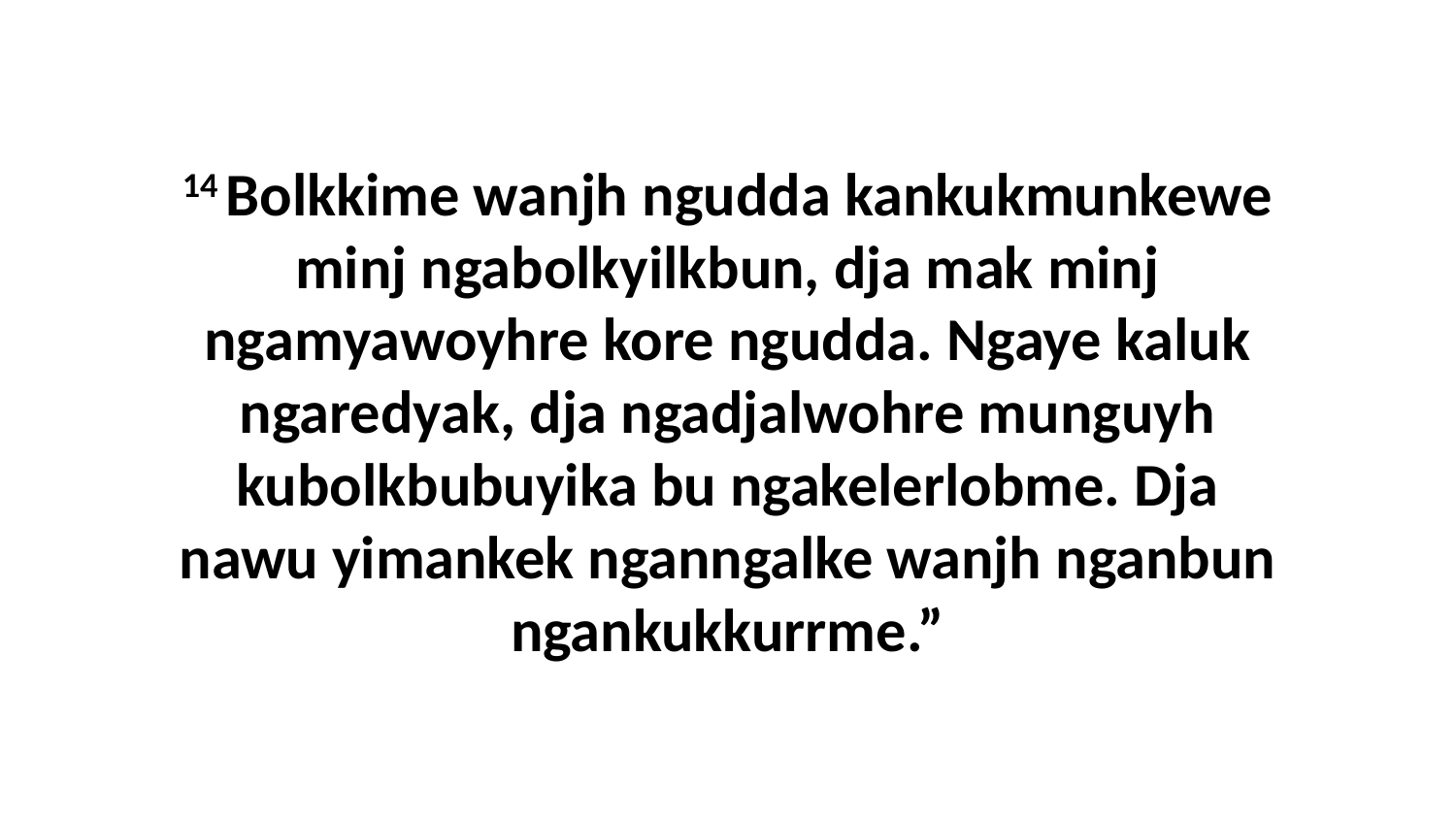

14 Bolkkime wanjh ngudda kankukmunkewe minj ngabolkyilkbun, dja mak minj ngamyawoyhre kore ngudda. Ngaye kaluk ngaredyak, dja ngadjalwohre munguyh kubolkbubuyika bu ngakelerlobme. Dja nawu yimankek nganngalke wanjh nganbun ngankukkurrme.”